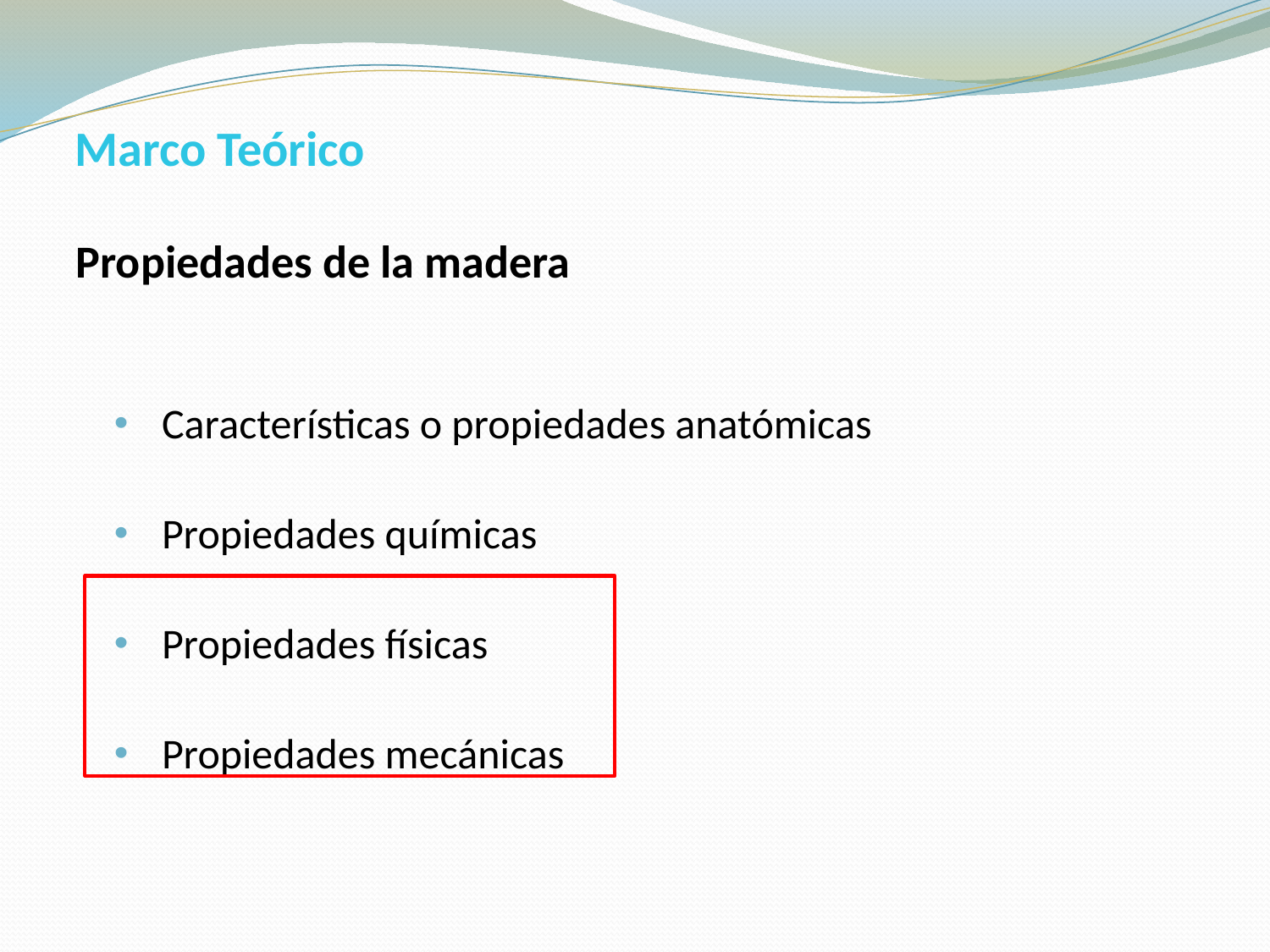

# Marco Teórico
Propiedades de la madera

Características o propiedades anatómicas
Propiedades químicas
Propiedades físicas
Propiedades mecánicas